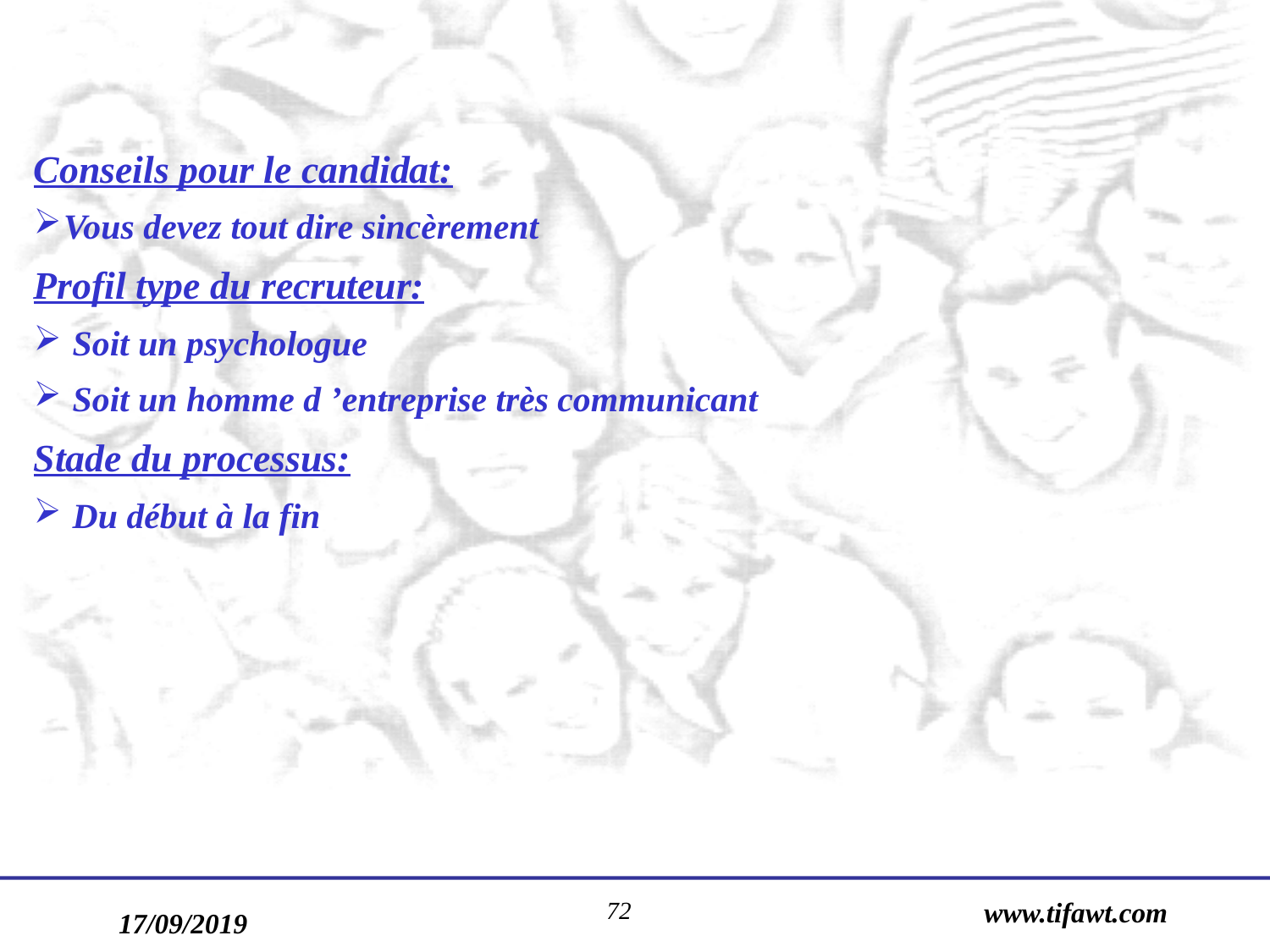

Conseils pour le candidat:
Vous devez tout dire sincèrement
Profil type du recruteur:
 Soit un psychologue
 Soit un homme d ’entreprise très communicant
Stade du processus:
 Du début à la fin

72
www.tifawt.com
17/09/2019